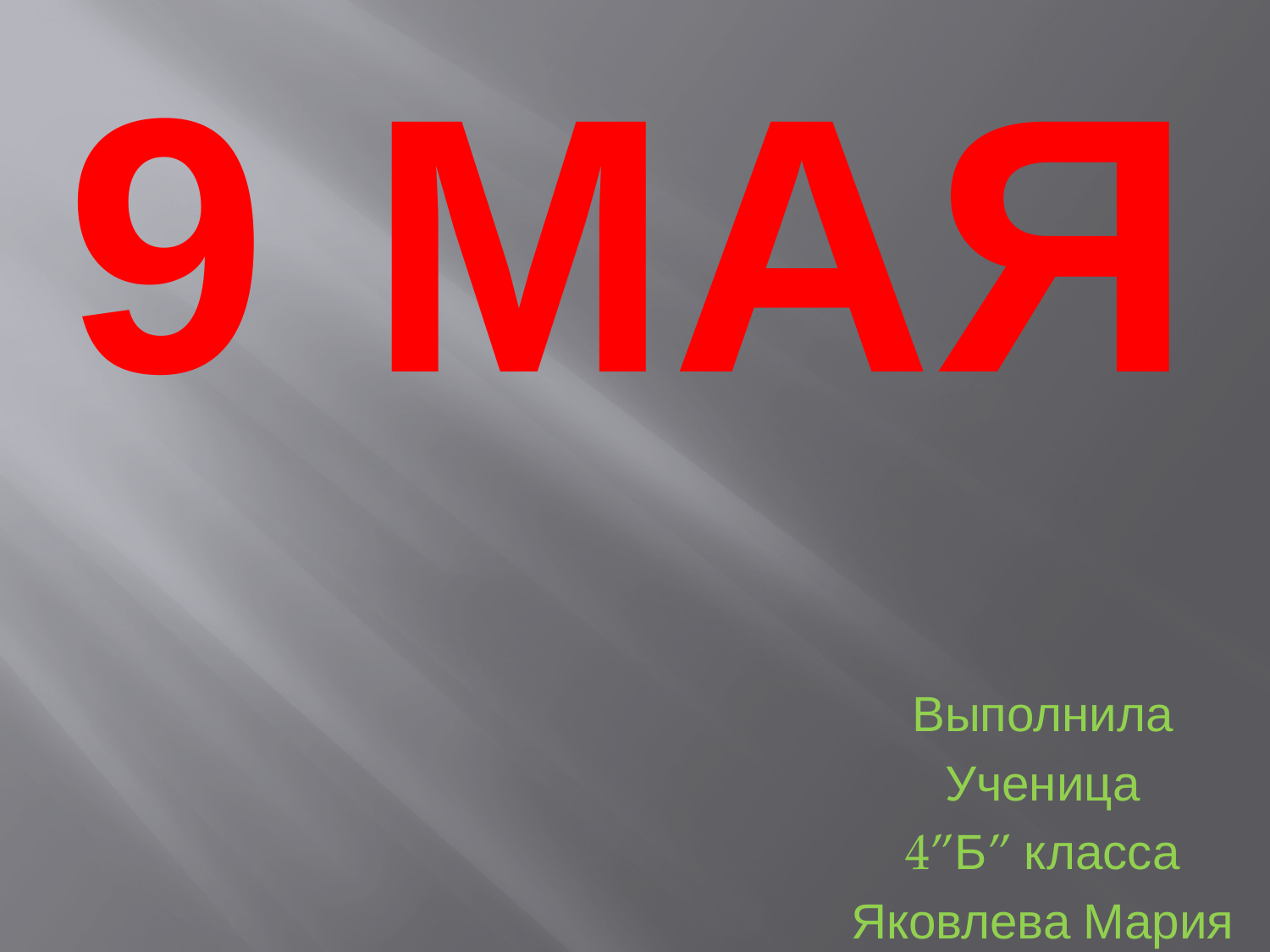

# 9 МАЯ
Выполнила
Ученица
4”Б” класса
Яковлева Мария